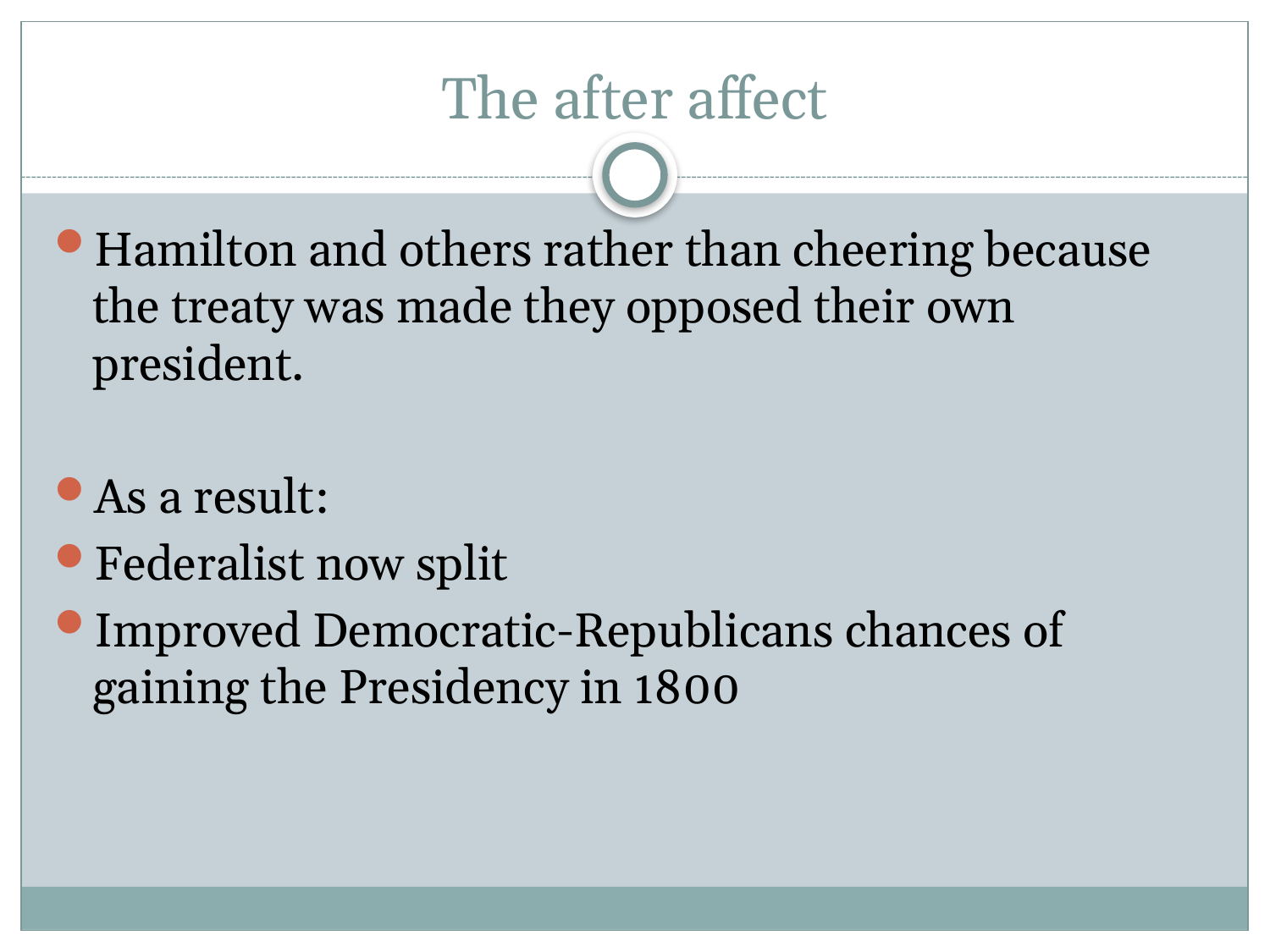

# The after affect
Hamilton and others rather than cheering because the treaty was made they opposed their own president.

As a result:
Federalist now split
Improved Democratic-Republicans chances of gaining the Presidency in 1800